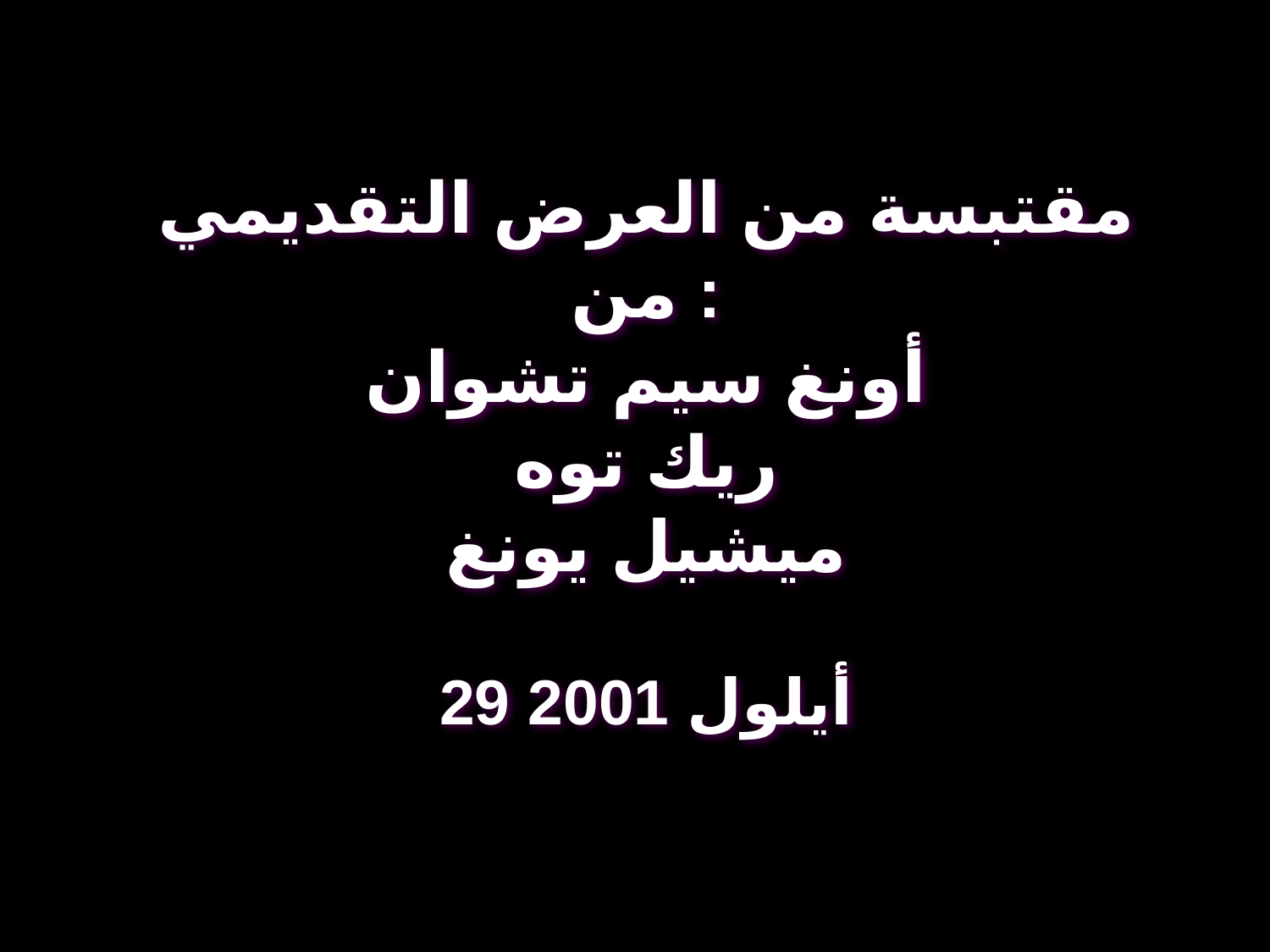

مقتبسة من العرض التقديمي
من :
أونغ سيم تشوان
ريك توه
ميشيل يونغ

29 أيلول 2001
#